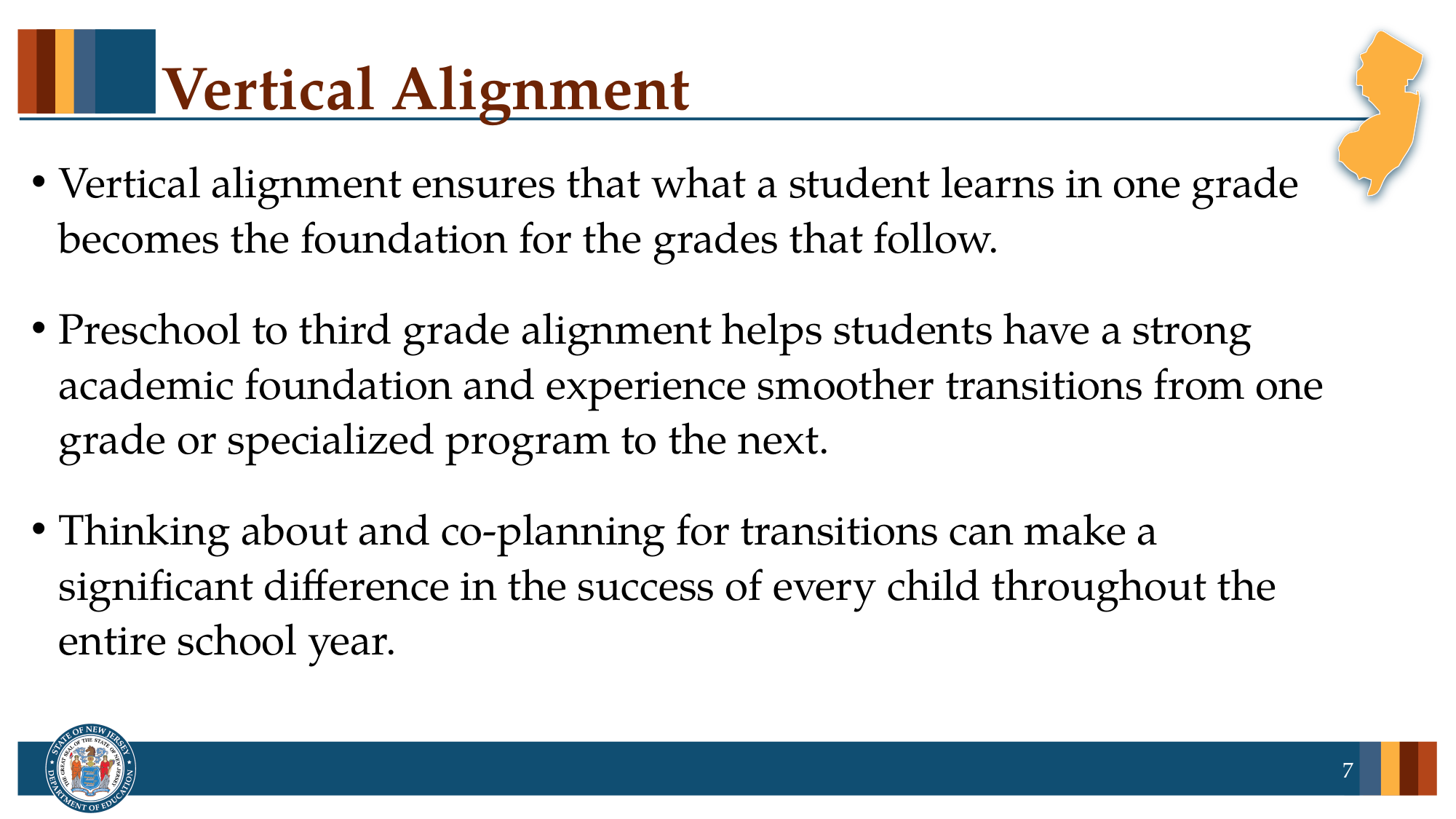

# Vertical Alignment
Vertical alignment ensures that what a student learns in one grade becomes the foundation for the grades that follow.
Preschool to third grade alignment helps students have a strong academic foundation and experience smoother transitions from one grade or specialized program to the next.
Thinking about and co-planning for transitions can make a significant difference in the success of every child throughout the entire school year.
7